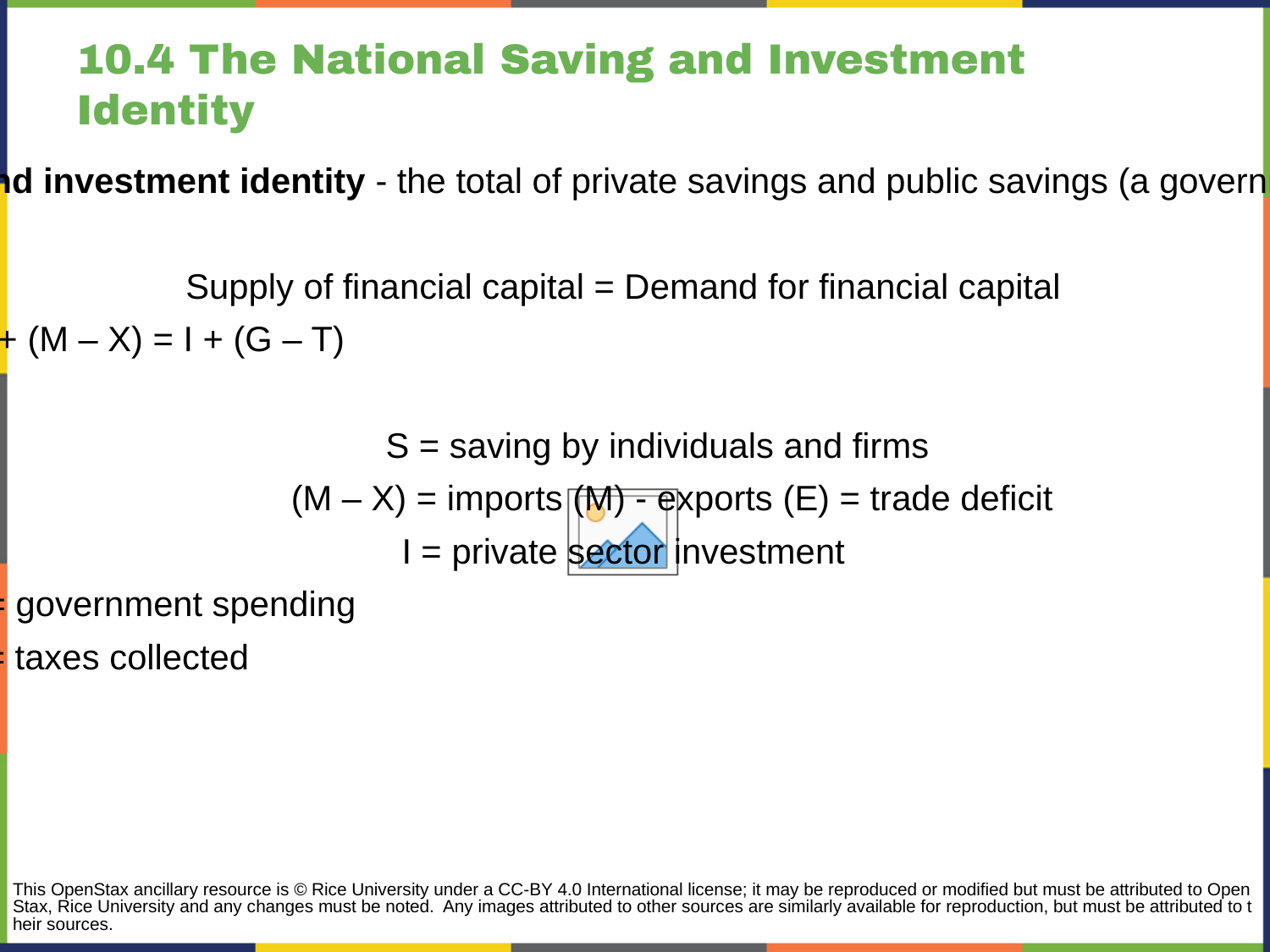

# 10.4 The National Saving and Investment Identity
National saving and investment identity - the total of private savings and public savings (a government budget surplus).

Supply of financial capital = Demand for financial capital
 S + (M – X) = I + (G – T)

       S = saving by individuals and firms
          (M – X) = imports (M) - exports (E) = trade deficit
I = private sector investment
                                G = government spending
T = taxes collected
This OpenStax ancillary resource is © Rice University under a CC-BY 4.0 International license; it may be reproduced or modified but must be attributed to OpenStax, Rice University and any changes must be noted.  Any images attributed to other sources are similarly available for reproduction, but must be attributed to their sources.